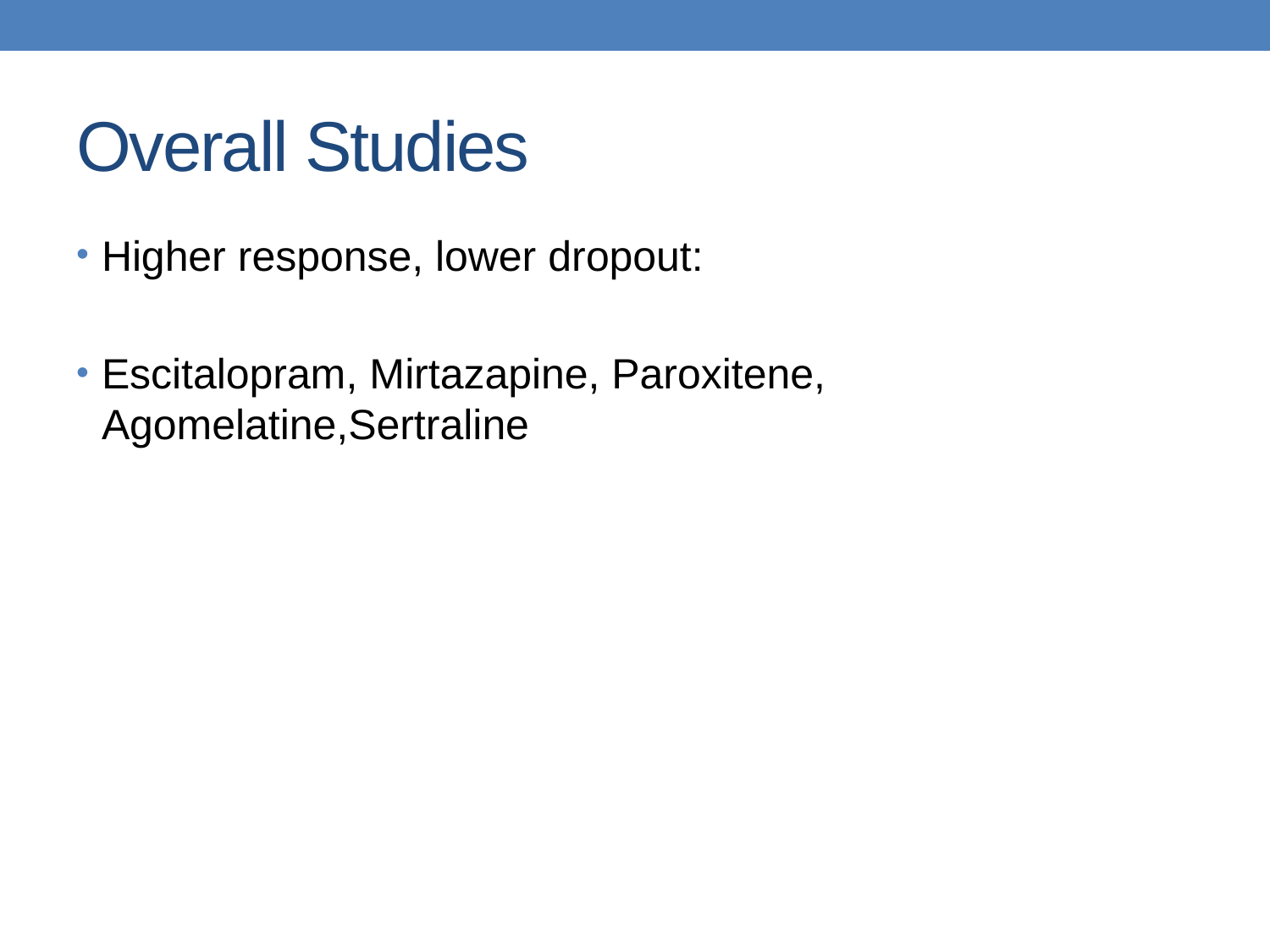

# Overall Studies
Higher response, lower dropout:

Escitalopram, Mirtazapine, Paroxitene, Agomelatine,Sertraline